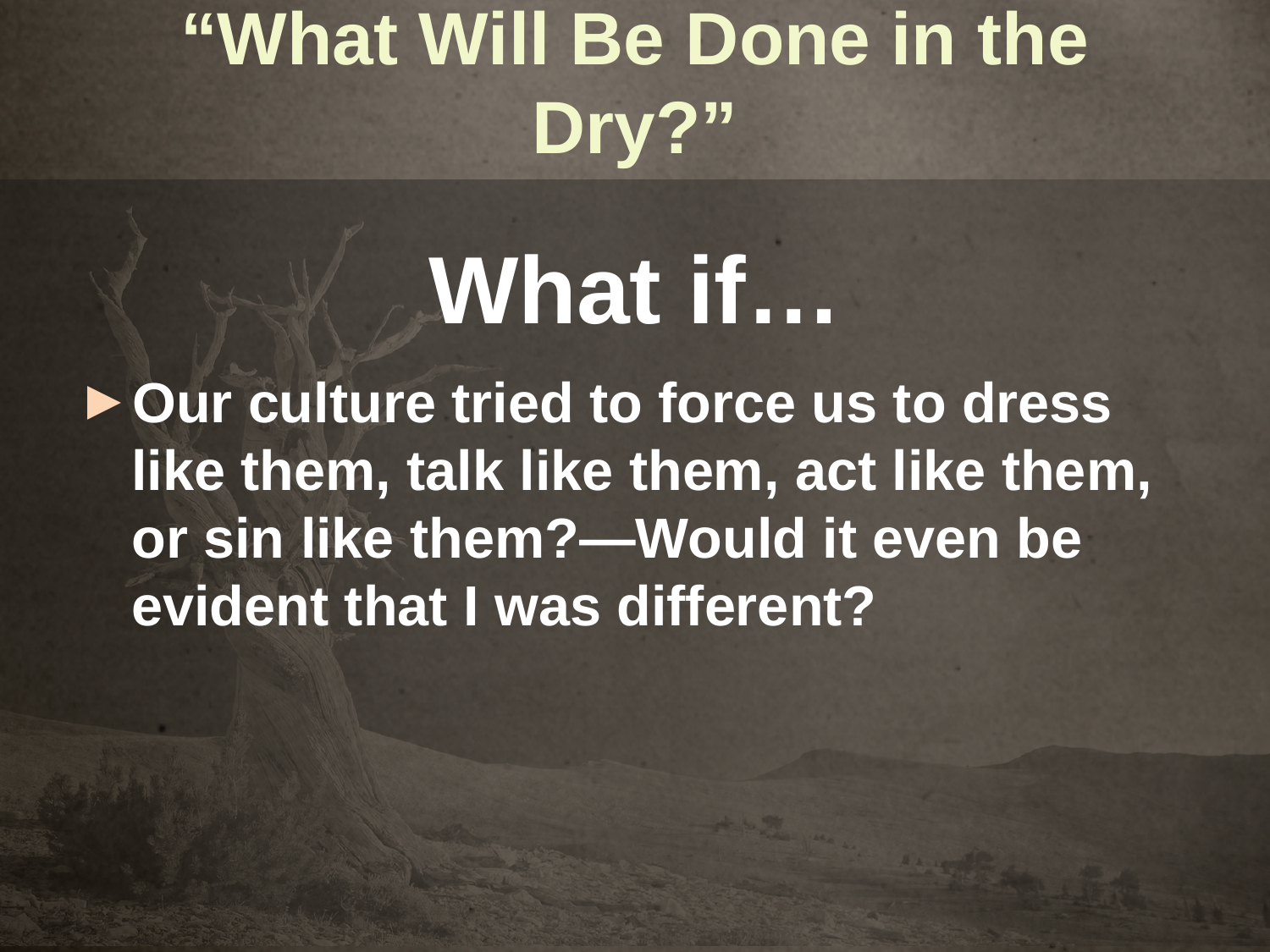

# “What Will Be Done in the Dry?”
What if…
Our culture tried to force us to dress like them, talk like them, act like them, or sin like them?—Would it even be evident that I was different?